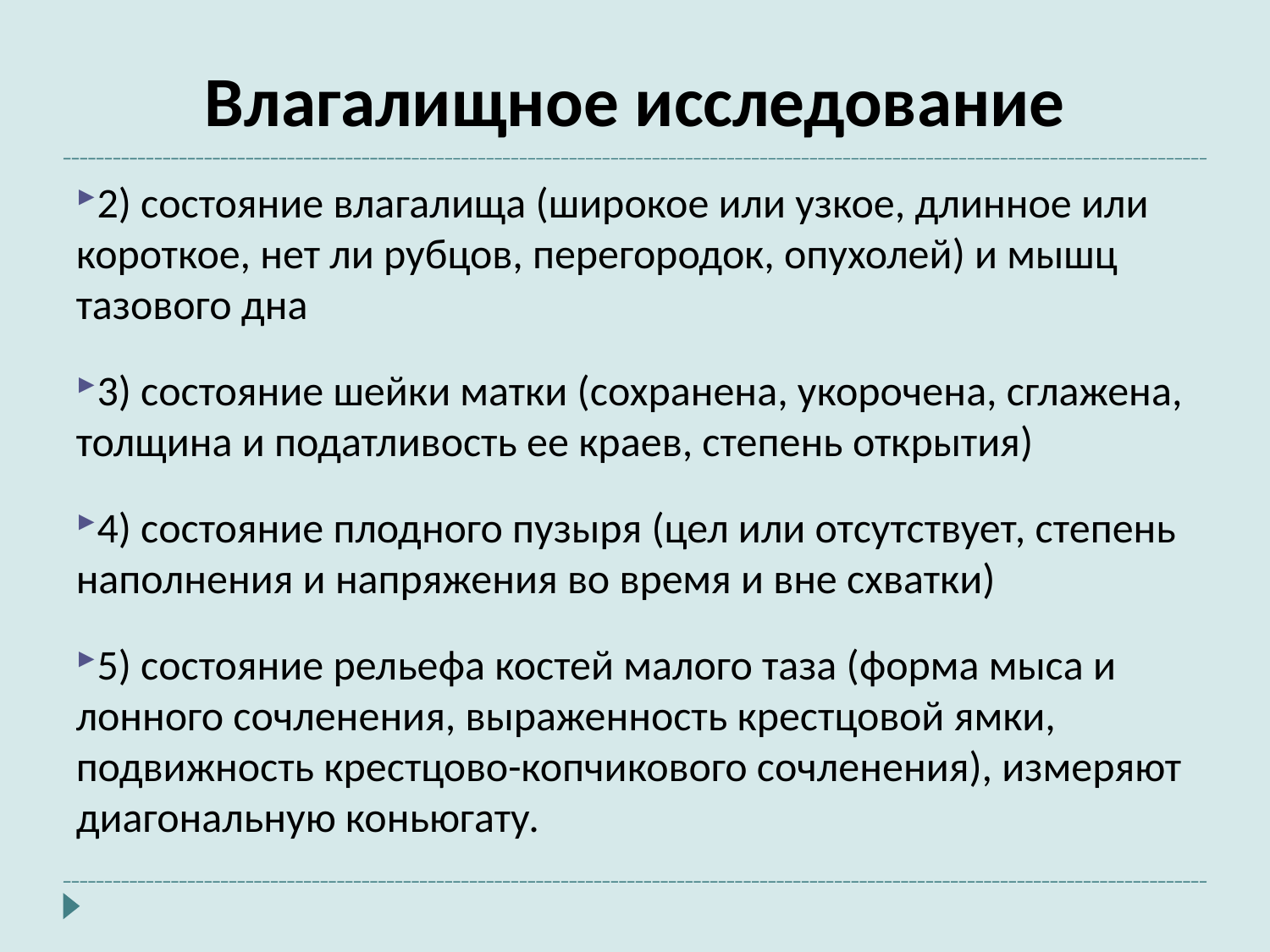

Влагалищное исследование
2) состояние влагалища (широкое или узкое, длинное или короткое, нет ли рубцов, перегородок, опухолей) и мышц тазового дна
3) состояние шейки матки (сохранена, укорочена, сглажена, толщина и податливость ее краев, степень открытия)
4) состояние плодного пузыря (цел или отсутствует, степень наполнения и напряжения во время и вне схватки)
5) состояние рельефа костей малого таза (форма мыса и лонного сочленения, выраженность крестцовой ямки, подвижность крестцово-копчикового сочленения), измеряют диагональную коньюгату.